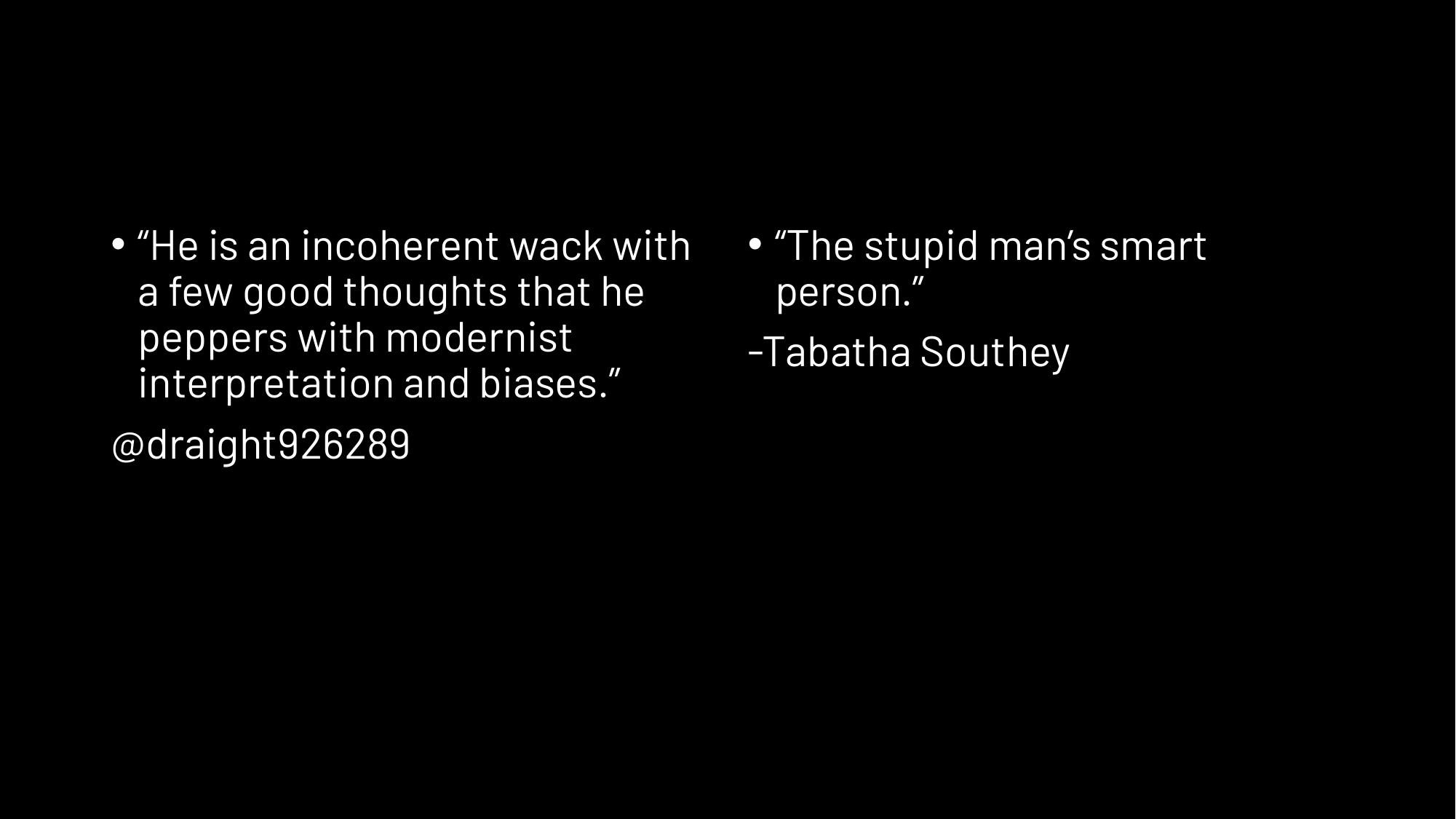

“He is an incoherent wack with a few good thoughts that he peppers with modernist interpretation and biases.”
@draight926289
“The stupid man’s smart person.”
-Tabatha Southey